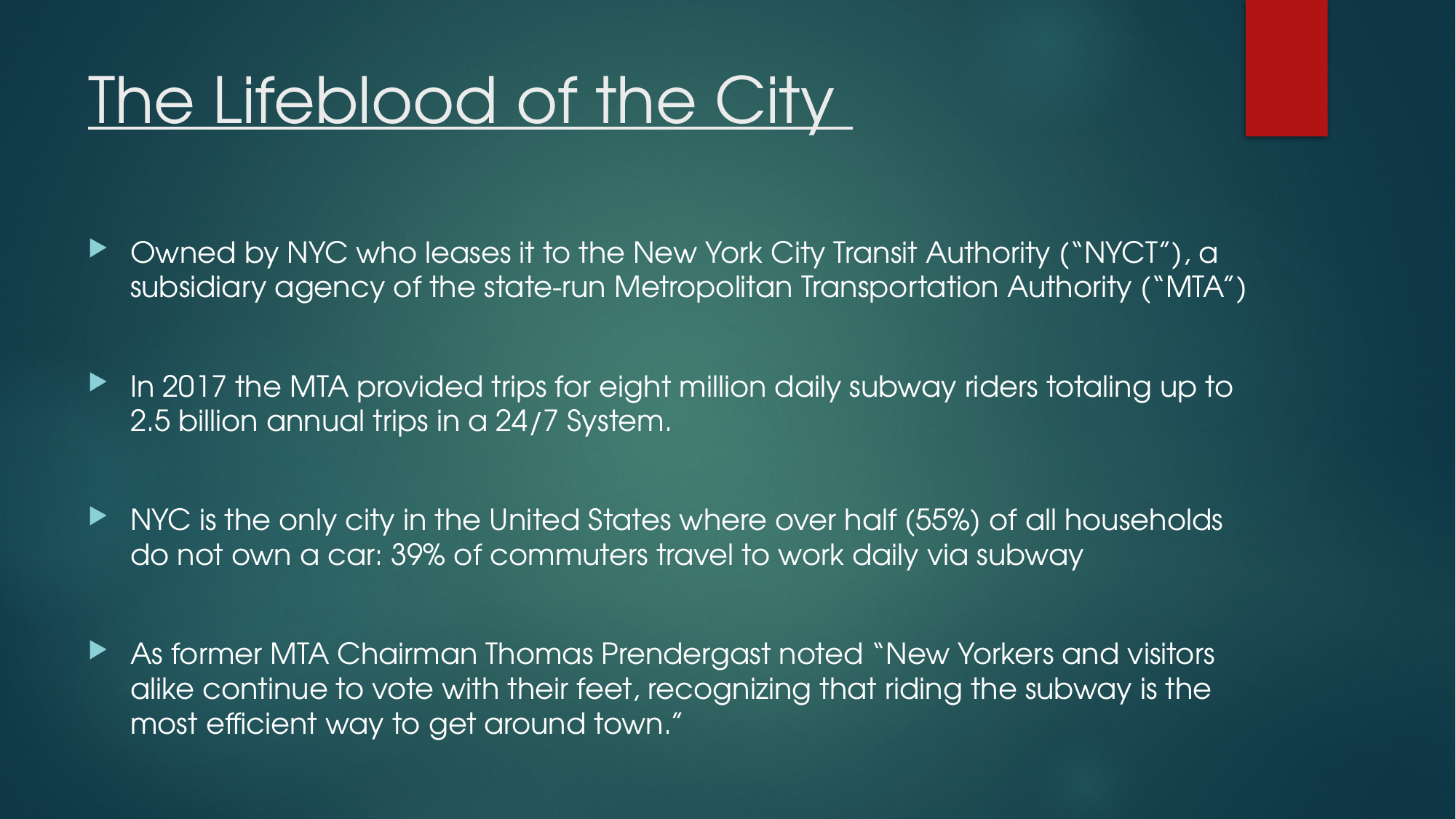

# The Lifeblood of the City

Owned by NYC who leases it to the New York City Transit Authority (“NYCT”), a subsidiary agency of the state-run Metropolitan Transportation Authority (“MTA”)

In 2017 the MTA provided trips for eight million daily subway riders totaling up to 2.5 billion annual trips in a 24/7 System.

NYC is the only city in the United States where over half (55%) of all households do not own a car: 39% of commuters travel to work daily via subway

As former MTA Chairman Thomas Prendergast noted “New Yorkers and visitors alike continue to vote with their feet, recognizing that riding the subway is the most efficient way to get around town.”